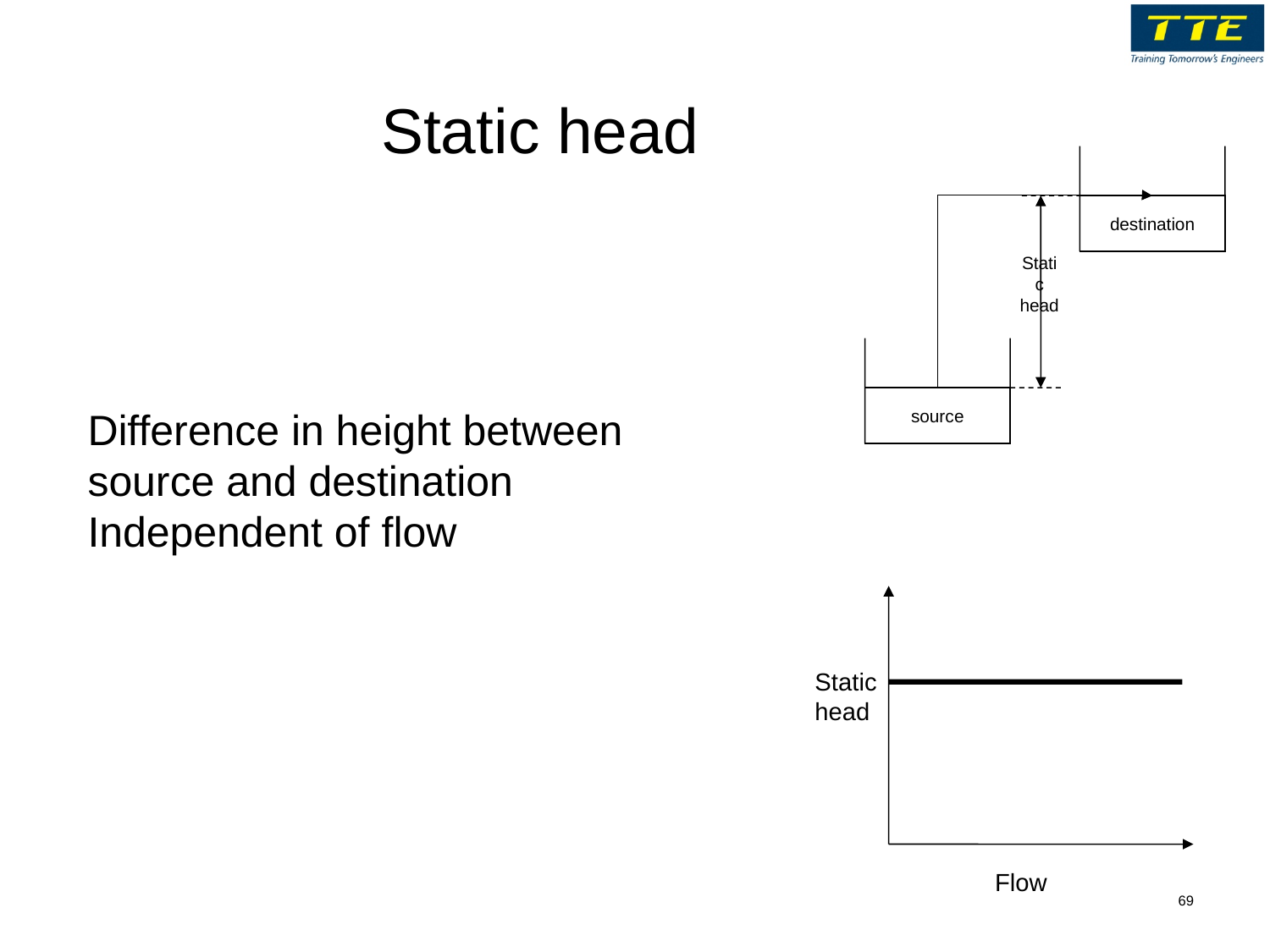

Static head

destination

Static
head

source

Difference in height between source and destination
Independent of flow

Static
head

Flow
69